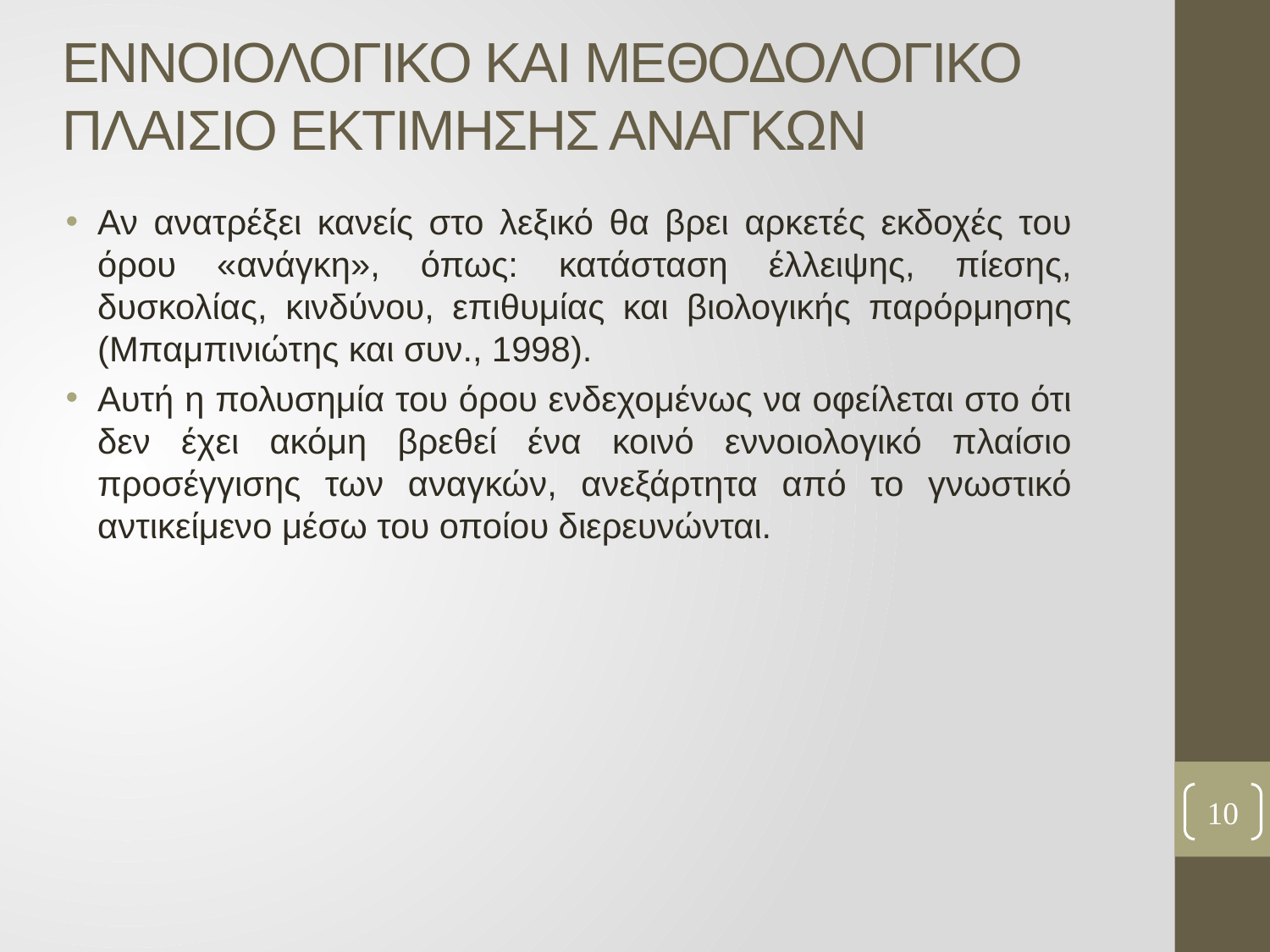

# ΕΝΝΟΙΟΛΟΓΙΚΟ ΚΑΙ ΜΕΘΟΔΟΛΟΓΙΚΟ ΠΛΑΙΣΙΟ ΕΚΤΙΜΗΣΗΣ ΑΝΑΓΚΩΝ
Αν ανατρέξει κανείς στο λεξικό θα βρει αρκετές εκδοχές του όρου «ανάγκη», όπως: κατάσταση έλλειψης, πίεσης, δυσκολίας, κινδύνου, επιθυμίας και βιολογικής παρόρμησης (Μπαμπινιώτης και συν., 1998).
Αυτή η πολυσημία του όρου ενδεχομένως να οφείλεται στο ότι δεν έχει ακόμη βρεθεί ένα κοινό εννοιολογικό πλαίσιο προσέγγισης των αναγκών, ανεξάρτητα από το γνωστικό αντικείμενο μέσω του οποίου διερευνώνται.

10